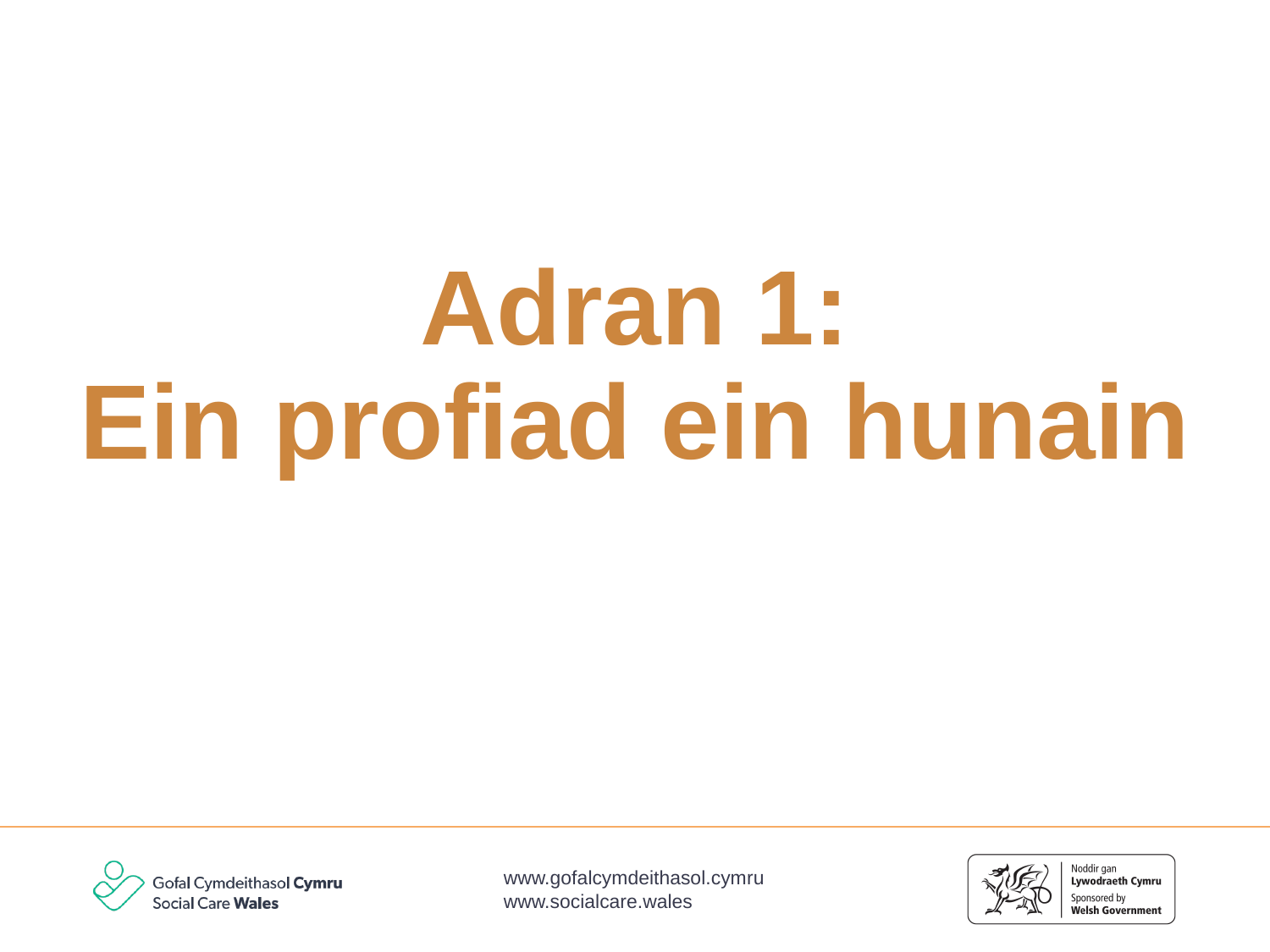

# Adran 1:
Ein profiad ein hunain